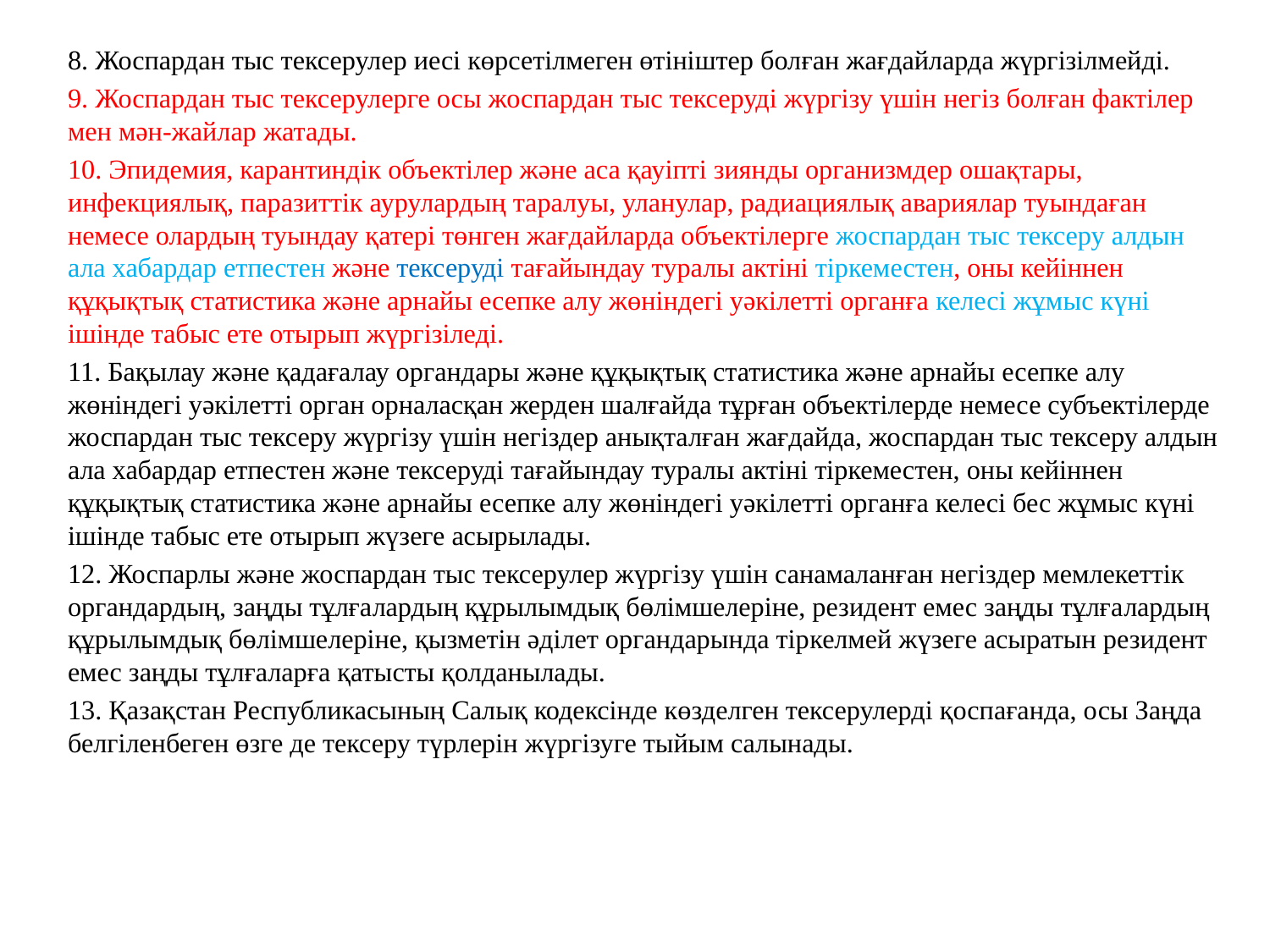

8. Жоспардан тыс тексерулер иесі көрсетілмеген өтініштер бол­ған жағдайларда жүргізілмейді.
9. Жоспардан тыс тексерулерге осы жоспардан тыс тексеруді жүргізу үшін негіз болған фактілер мен мән-жайлар жатады.
10. Эпидемия, карантиндік объектілер және аса қауіпті зиянды организмдер ошақтары, инфекциялық, паразиттік аурулардың таралуы, уланулар, радиациялық авариялар туындаған немесе олардың туындау қатері төнген жағдайларда объектілерге жоспардан тыс тексеру алдын ала хабардар етпестен және тексеруді тағайындау туралы актіні тіркеместен, оны кейіннен құқықтық статистика және арнайы есепке алу жөніндегі уәкілетті органға келесі жұмыс күні ішінде табыс ете отырып жүргізіледі.
11. Бақылау және қадағалау органдары және құқықтық статистика және арнайы есепке алу жөніндегі уәкілетті орган орналасқан жерден шалғайда тұрған объектілерде немесе субъектілерде жоспардан тыс тексеру жүргізу үшін негіздер анықталған жағдайда, жоспардан тыс тексеру алдын ала хабардар етпестен және тексеруді тағайындау туралы актіні тіркеместен, оны кейіннен құқықтық статистика және арнайы есепке алу жөніндегі уәкілетті органға келесі бес жұмыс күні ішінде табыс ете отырып жүзеге асырылады.
12. Жоспарлы және жоспардан тыс тексерулер жүргізу үшін санамаланған негіздер мемлекеттік органдардың, заңды тұлға­лар­дың құрылымдық бөлімшелеріне, резидент емес заңды тұлға­лар­дың құрылымдық бөлімшелеріне, қызметін әділет органдарында тір­келмей жүзеге асыратын резидент емес заңды тұлғаларға қа­тысты қолданылады.
13. Қазақстан Республикасының Салық кодексінде көзделген тексерулерді қоспағанда, осы Заңда белгіленбеген өзге де тексеру түрлерін жүргізуге тыйым салынады.